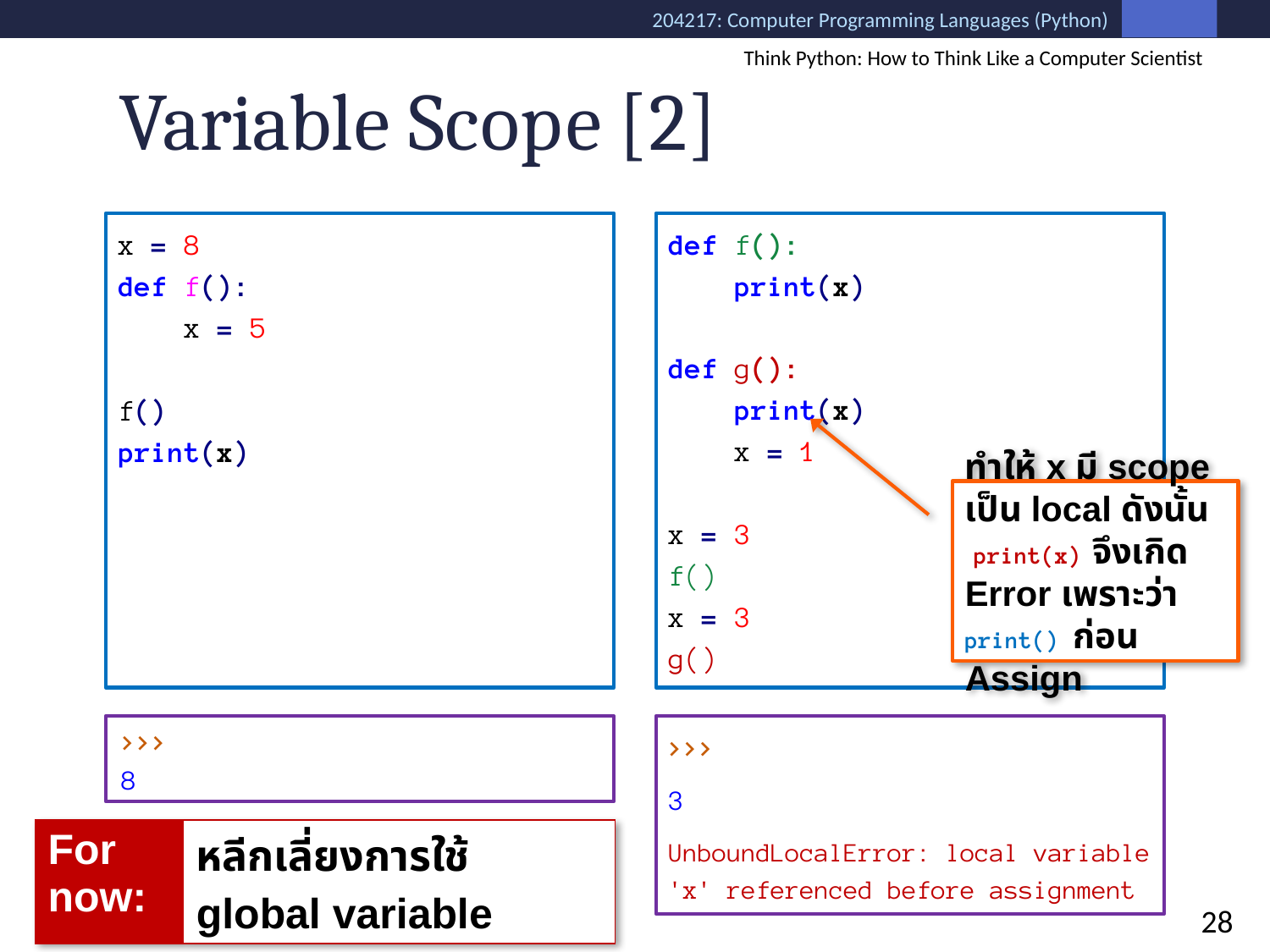

Think Python: How to Think Like a Computer Scientist
# Variable Scope [2]
x = 8
def f():
    x = 5

f()
print(x)
def f():
    print(x)

def g():
    print(x)
    x = 1

x = 3
f()
x = 3
g()
ทำให้ x มี scope เป็น local ดังนั้น print(x) จึงเกิด Error เพราะว่า print() ก่อน Assign
>>>
8
>>>
3
UnboundLocalError: local variable 'x' referenced before assignment

| For now: | หลีกเลี่ยงการใช้ global variable |
| --- | --- |
28